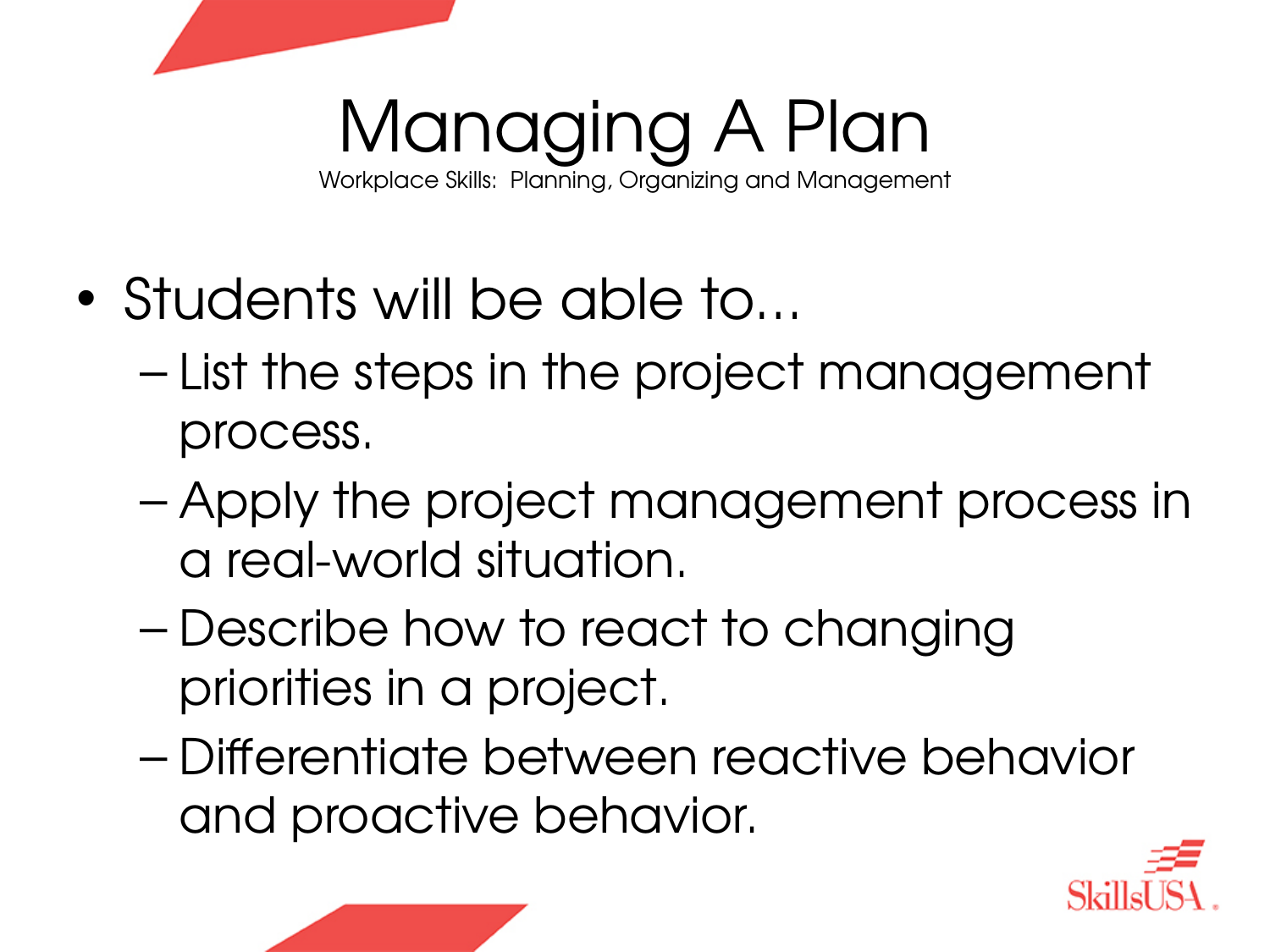

# Managing A Plan Workplace Skills:  Planning, Organizing and Management
Students will be able to…
List the steps in the project management process.
Apply the project management process in a real-world situation.
Describe how to react to changing priorities in a project.
Differentiate between reactive behavior and proactive behavior.